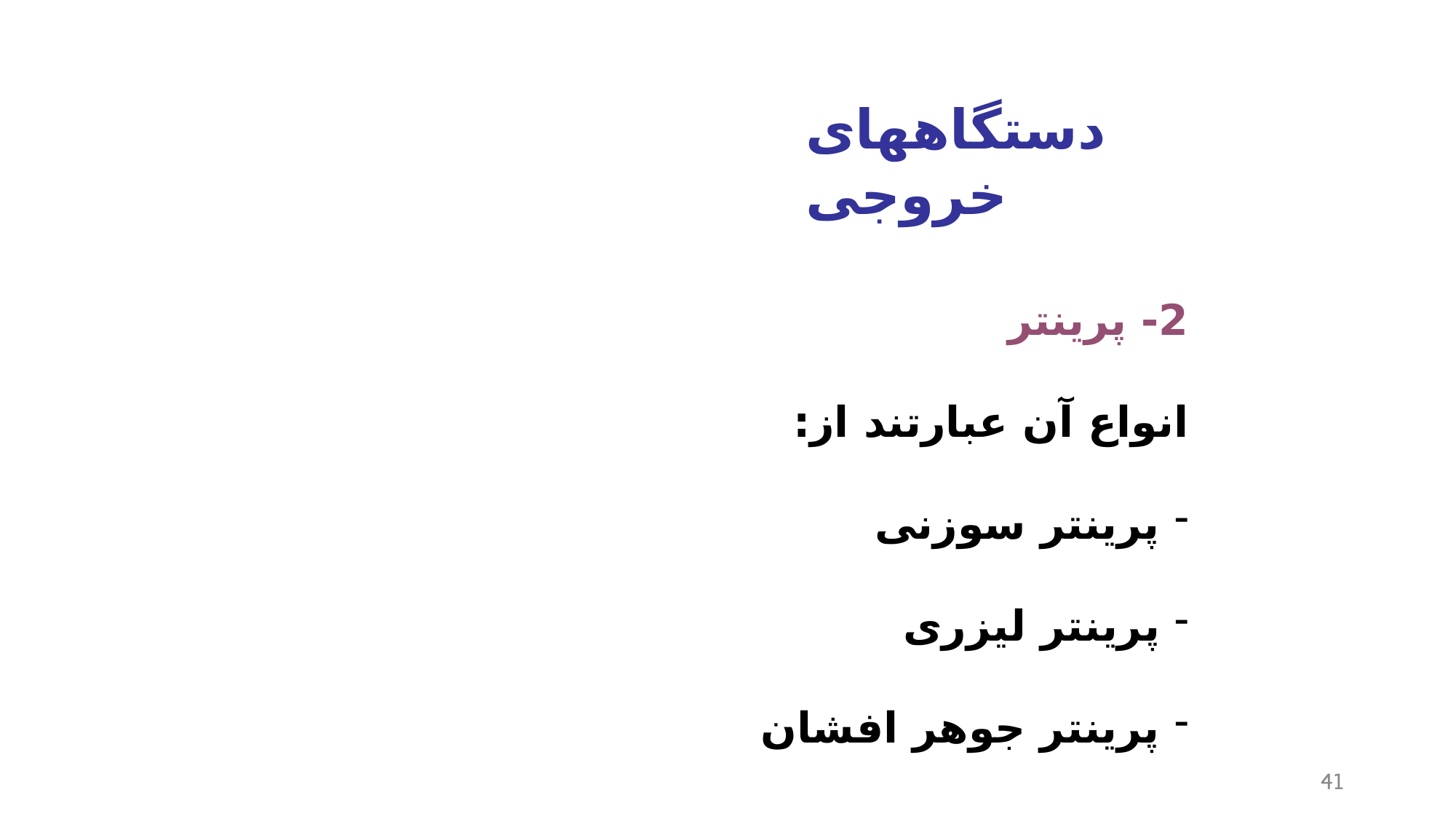

دستگاههای خروجی
2- پرینتر

انواع آن عبارتند از:

 پرینتر سوزنی

 پرینتر لیزری

 پرینتر جوهر افشان
41